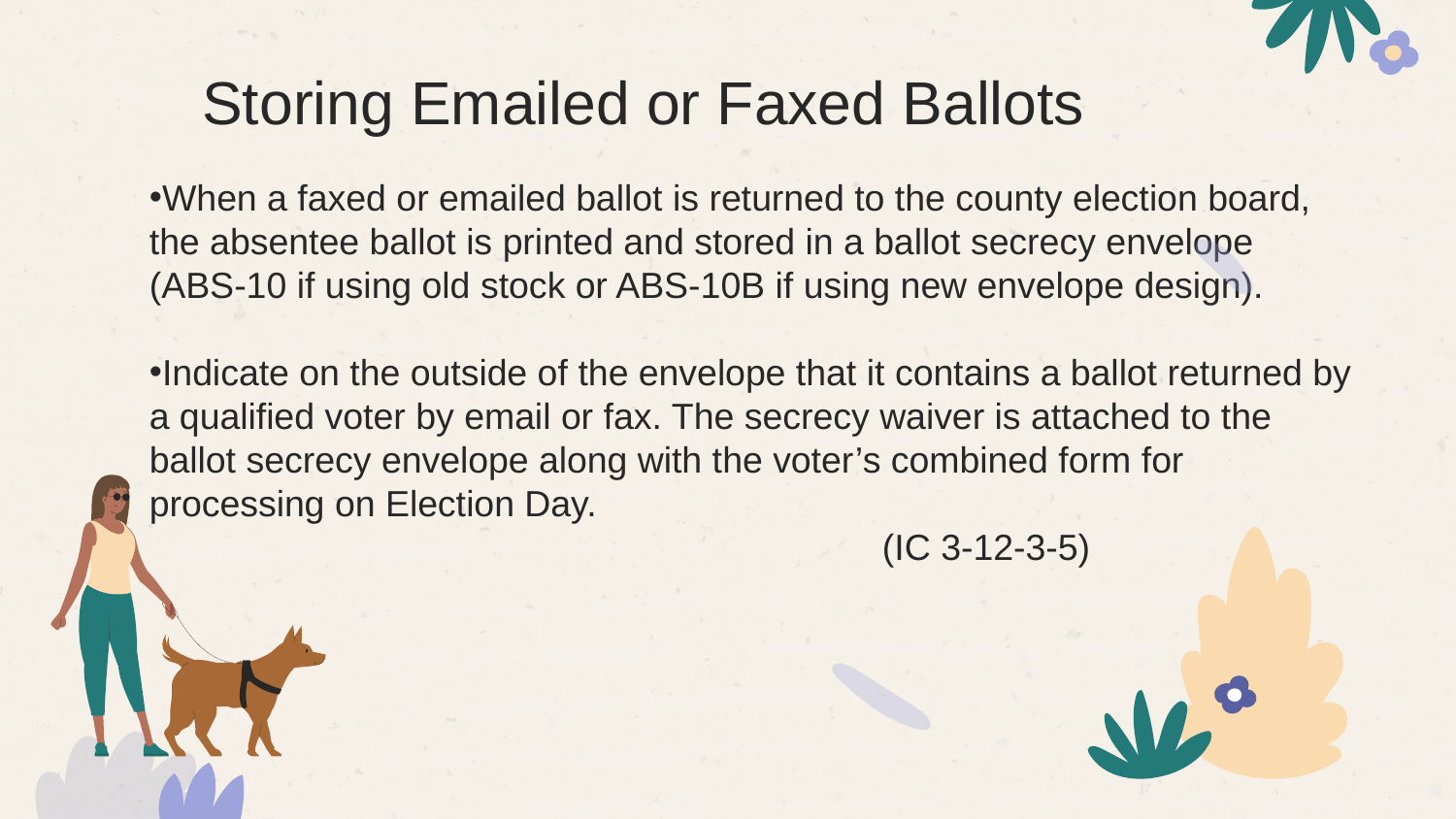

# Storing Emailed or Faxed Ballots
When a faxed or emailed ballot is returned to the county election board, the absentee ballot is printed and stored in a ballot secrecy envelope (ABS-10 if using old stock or ABS-10B if using new envelope design).

Indicate on the outside of the envelope that it contains a ballot returned by a qualified voter by email or fax. The secrecy waiver is attached to the ballot secrecy envelope along with the voter’s combined form for processing on Election Day.
			 (IC 3-12-3-5)